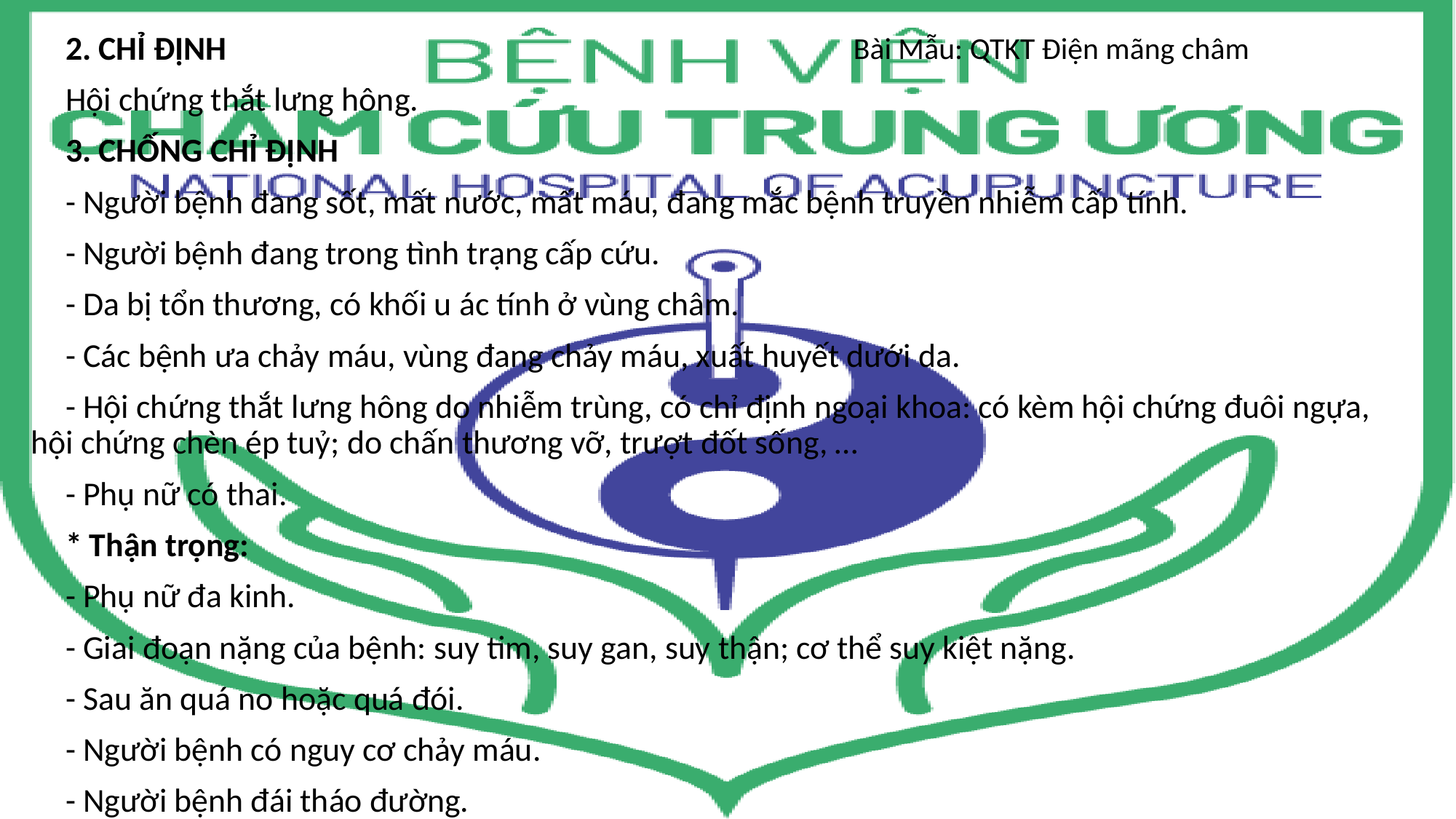

# Bài Mẫu: QTKT Điện mãng châm
2. CHỈ ĐỊNH
Hội chứng thắt lưng hông.
3. CHỐNG CHỈ ĐỊNH
- Người bệnh đang sốt, mất nước, mất máu, đang mắc bệnh truyền nhiễm cấp tính.
- Người bệnh đang trong tình trạng cấp cứu.
- Da bị tổn thương, có khối u ác tính ở vùng châm.
- Các bệnh ưa chảy máu, vùng đang chảy máu, xuất huyết dưới da.
- Hội chứng thắt lưng hông do nhiễm trùng, có chỉ định ngoại khoa: có kèm hội chứng đuôi ngựa, hội chứng chèn ép tuỷ; do chấn thương vỡ, trượt đốt sống, …
- Phụ nữ có thai.
* Thận trọng:
- Phụ nữ đa kinh.
- Giai đoạn nặng của bệnh: suy tim, suy gan, suy thận; cơ thể suy kiệt nặng.
- Sau ăn quá no hoặc quá đói.
- Người bệnh có nguy cơ chảy máu.
- Người bệnh đái tháo đường.